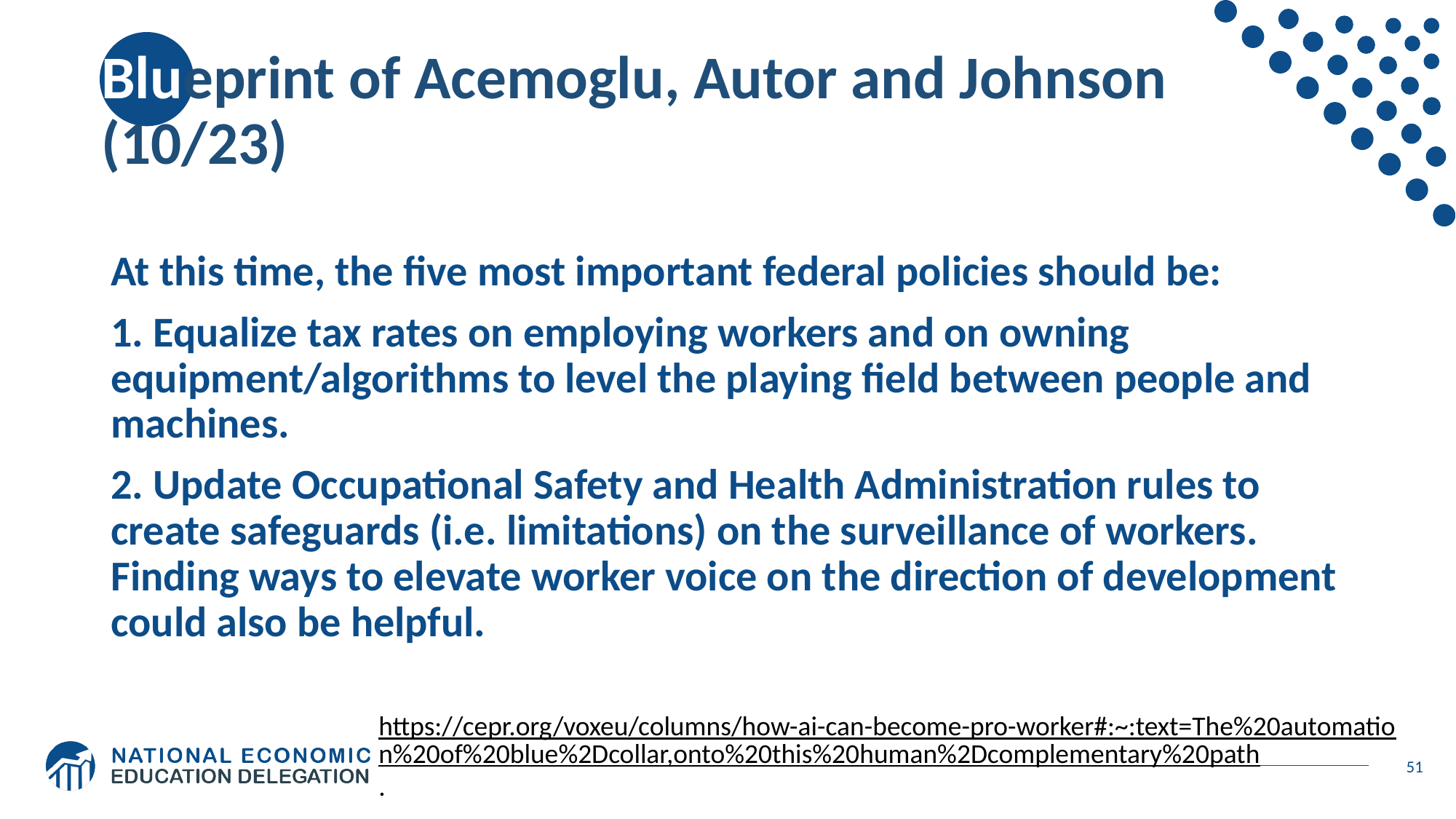

# Blueprint of Acemoglu, Autor and Johnson (10/23)
At this time, the five most important federal policies should be:
1. Equalize tax rates on employing workers and on owning equipment/algorithms to level the playing field between people and machines.
2. Update Occupational Safety and Health Administration rules to create safeguards (i.e. limitations) on the surveillance of workers. Finding ways to elevate worker voice on the direction of development could also be helpful.
https://cepr.org/voxeu/columns/how-ai-can-become-pro-worker#:~:text=The%20automation%20of%20blue%2Dcollar,onto%20this%20human%2Dcomplementary%20path.

51